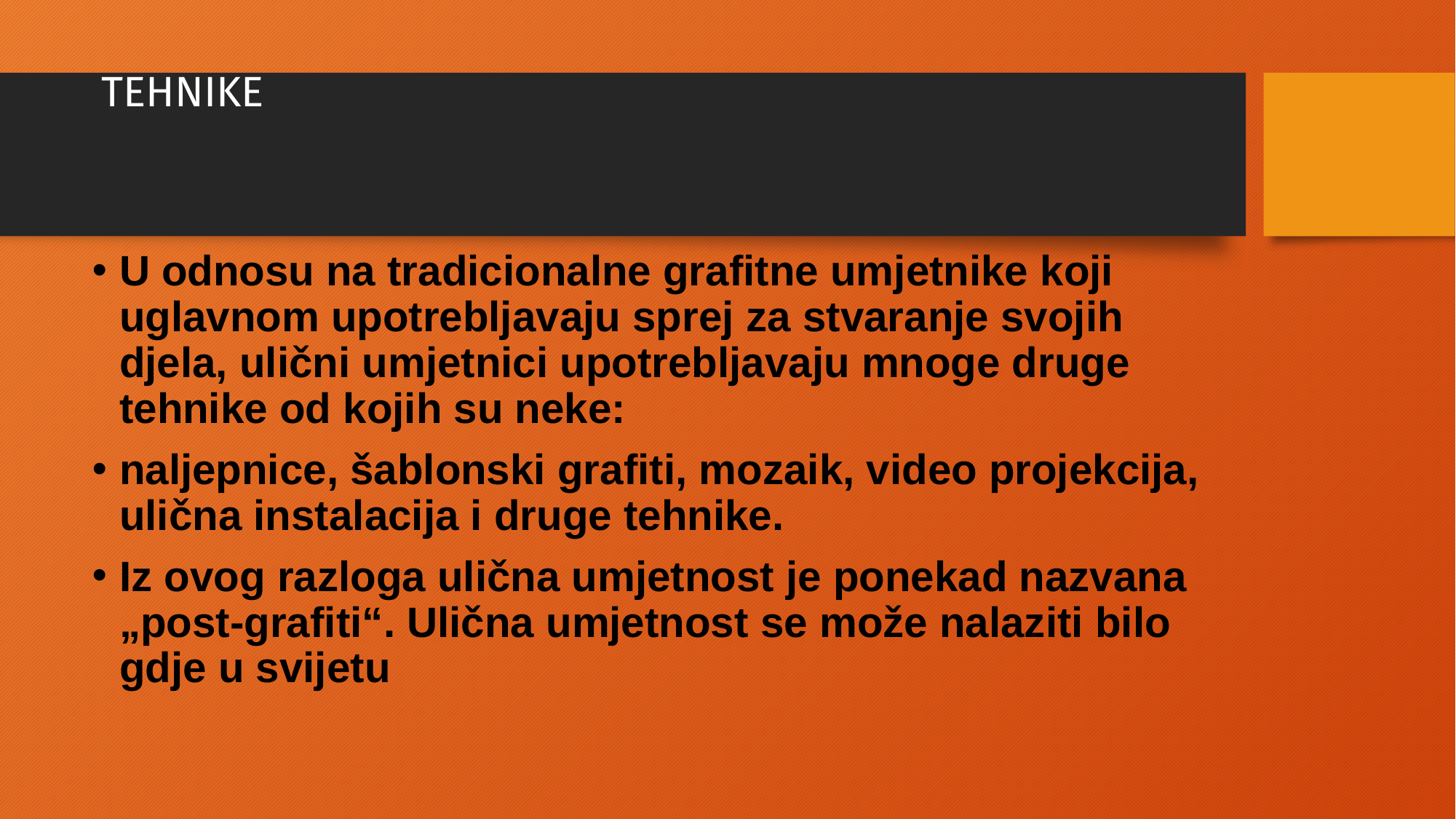

# TEHNIKE
U odnosu na tradicionalne grafitne umjetnike koji uglavnom upotrebljavaju sprej za stvaranje svojih djela, ulični umjetnici upotrebljavaju mnoge druge tehnike od kojih su neke:
naljepnice, šablonski grafiti, mozaik, video projekcija, ulična instalacija i druge tehnike.
Iz ovog razloga ulična umjetnost je ponekad nazvana „post-grafiti“. Ulična umjetnost se može nalaziti bilo gdje u svijetu